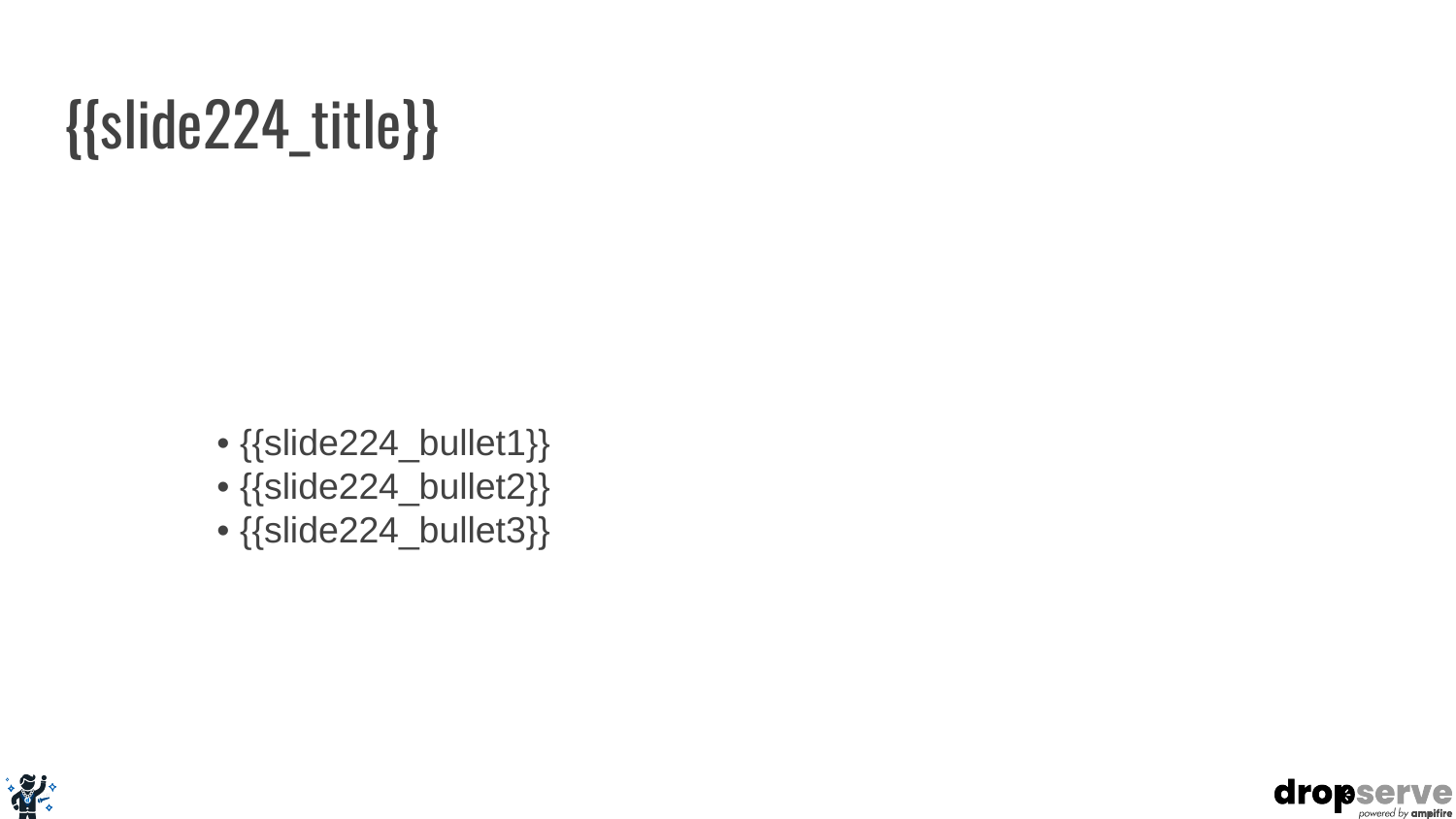

# {{slide224_title}}
• {{slide224_bullet1}}
• {{slide224_bullet2}}
• {{slide224_bullet3}}